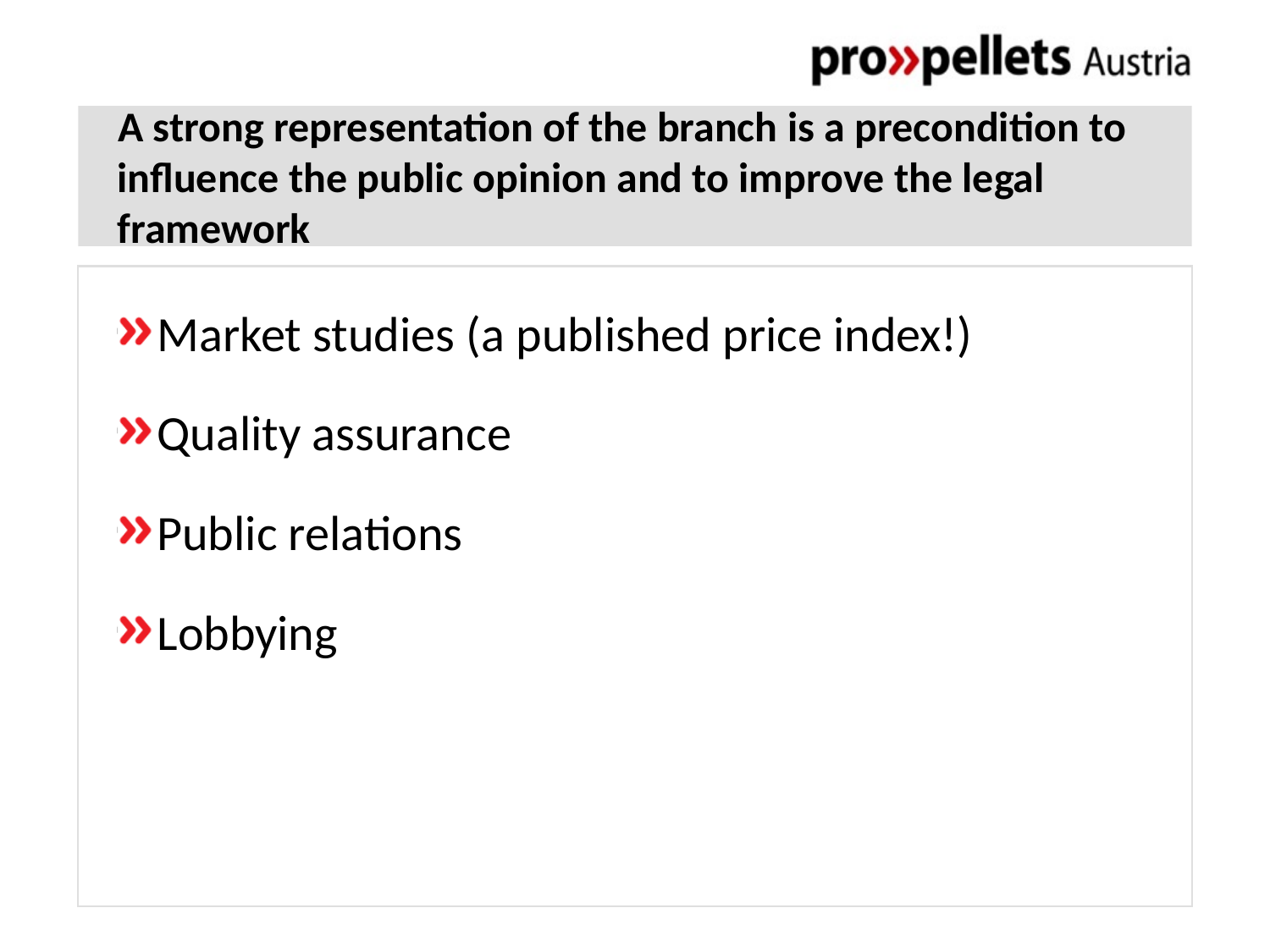

# A strong representation of the branch is a precondition to influence the public opinion and to improve the legal framework
Market studies (a published price index!)
Quality assurance
Public relations
Lobbying